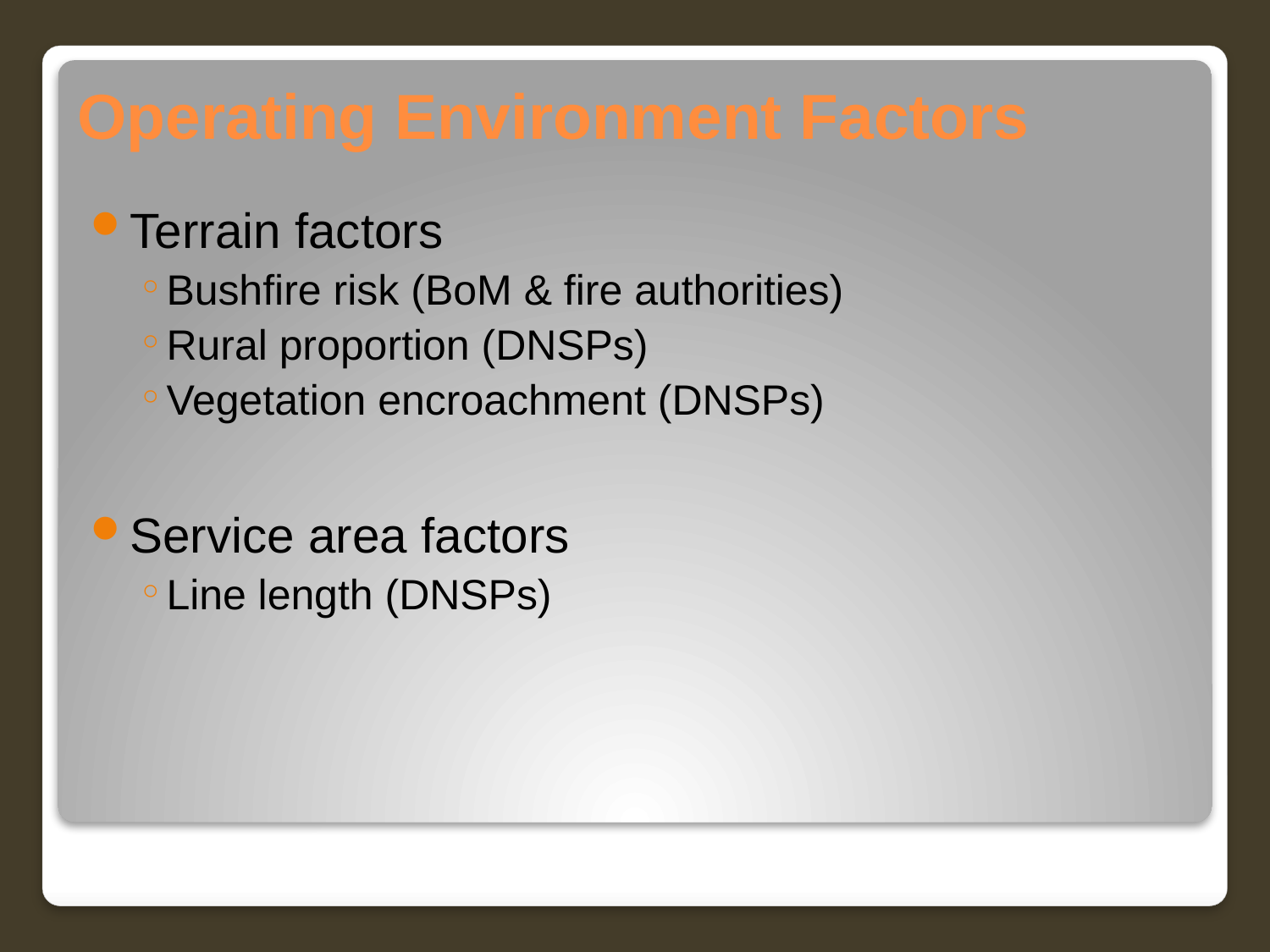

# Operating Environment Factors
Terrain factors
Bushfire risk (BoM & fire authorities)
Rural proportion (DNSPs)
Vegetation encroachment (DNSPs)

Service area factors
Line length (DNSPs)